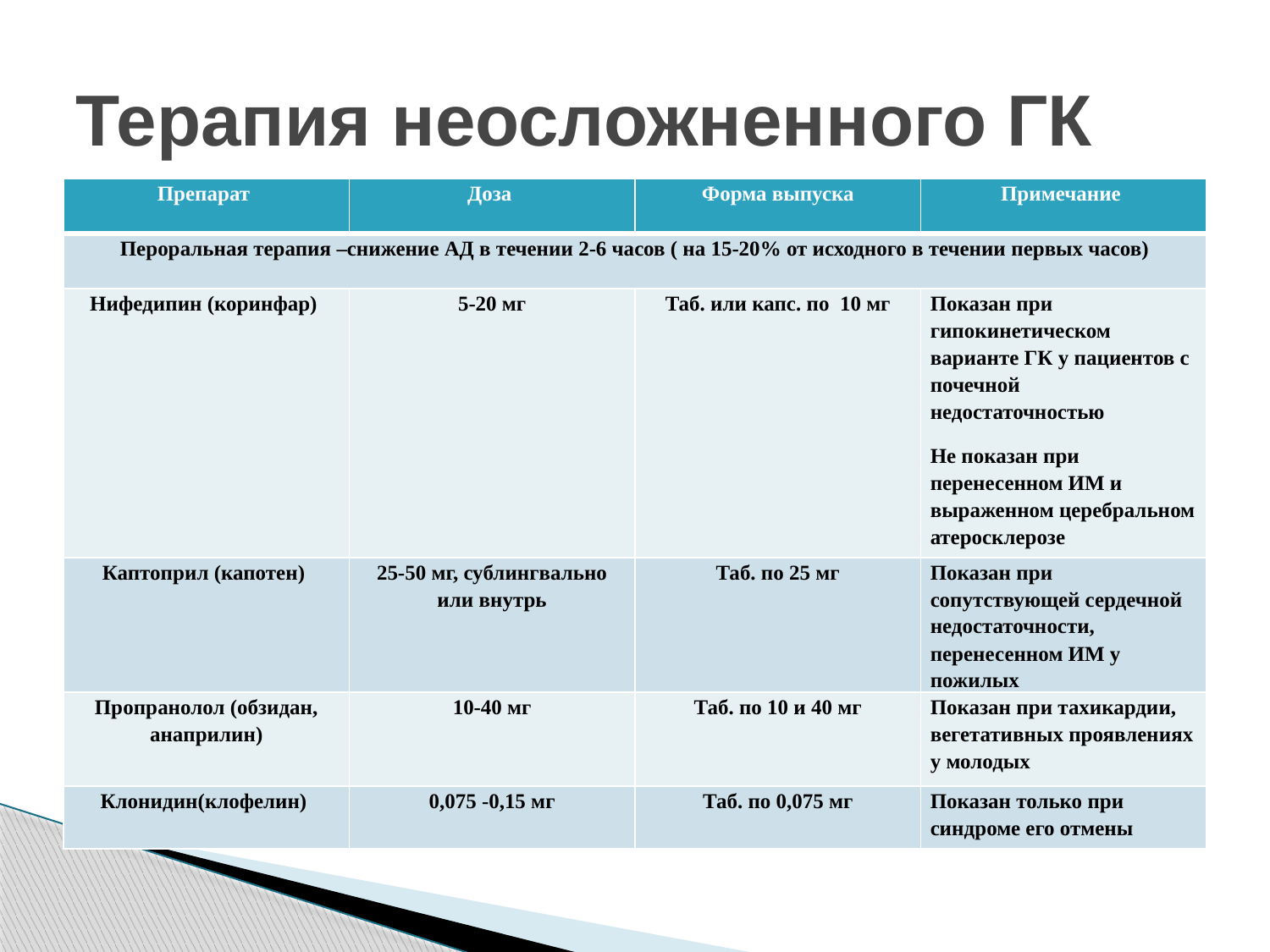

# Терапия неосложненного ГК
| Препарат | Доза | Форма выпуска | Примечание |
| --- | --- | --- | --- |
| Пероральная терапия –снижение АД в течении 2-6 часов ( на 15-20% от исходного в течении первых часов) |  |  |  |
| Нифедипин (коринфар) | 5-20 мг | Таб. или капс. по 10 мг | Показан при гипокинетическом варианте ГК у пациентов с почечной недостаточностью Не показан при перенесенном ИМ и выраженном церебральном атеросклерозе |
| Каптоприл (капотен) | 25-50 мг, сублингвально или внутрь | Таб. по 25 мг | Показан при сопутствующей сердечной недостаточности, перенесенном ИМ у пожилых |
| Пропранолол (обзидан, анаприлин) | 10-40 мг | Таб. по 10 и 40 мг | Показан при тахикардии, вегетативных проявлениях у молодых |
| Клонидин(клофелин) | 0,075 -0,15 мг | Таб. по 0,075 мг | Показан только при синдроме его отмены |